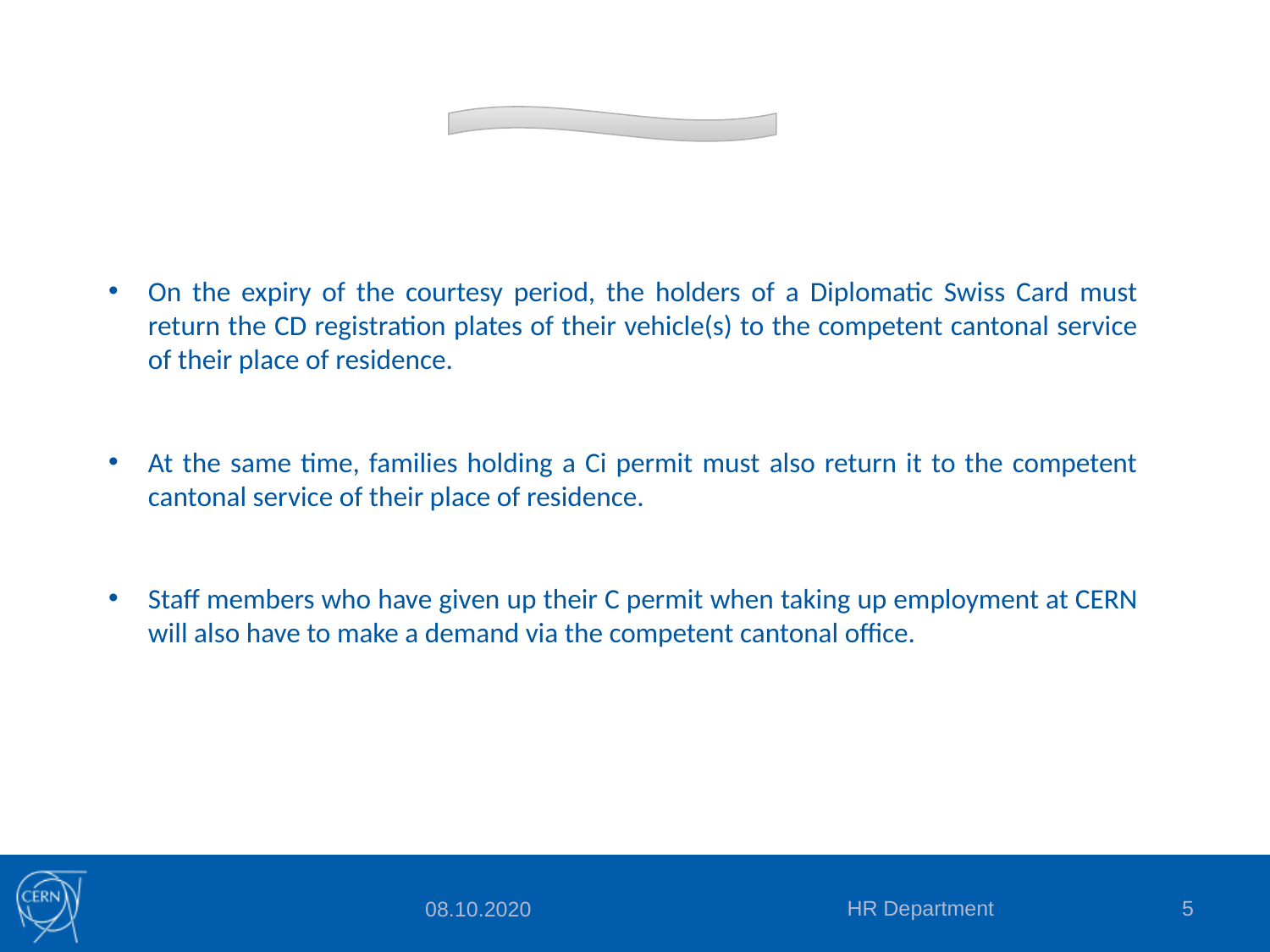

On the expiry of the courtesy period, the holders of a Diplomatic Swiss Card must return the CD registration plates of their vehicle(s) to the competent cantonal service of their place of residence.

At the same time, families holding a Ci permit must also return it to the competent cantonal service of their place of residence.

Staff members who have given up their C permit when taking up employment at CERN will also have to make a demand via the competent cantonal office.
HR Department
5
08.10.2020